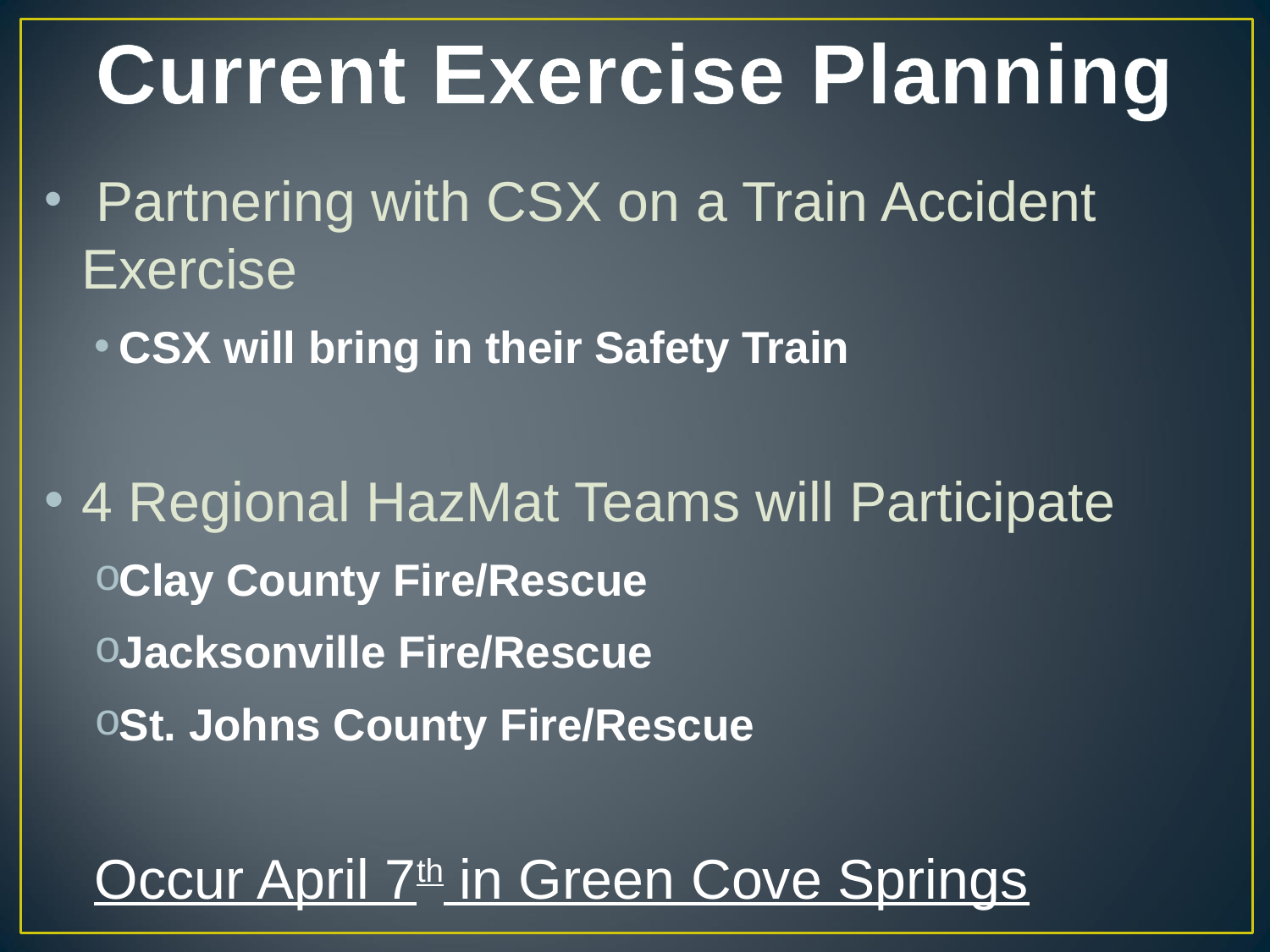

# Current Exercise Planning
 Partnering with CSX on a Train Accident Exercise
CSX will bring in their Safety Train

4 Regional HazMat Teams will Participate
Clay County Fire/Rescue
Jacksonville Fire/Rescue
St. Johns County Fire/Rescue

Occur April 7th in Green Cove Springs